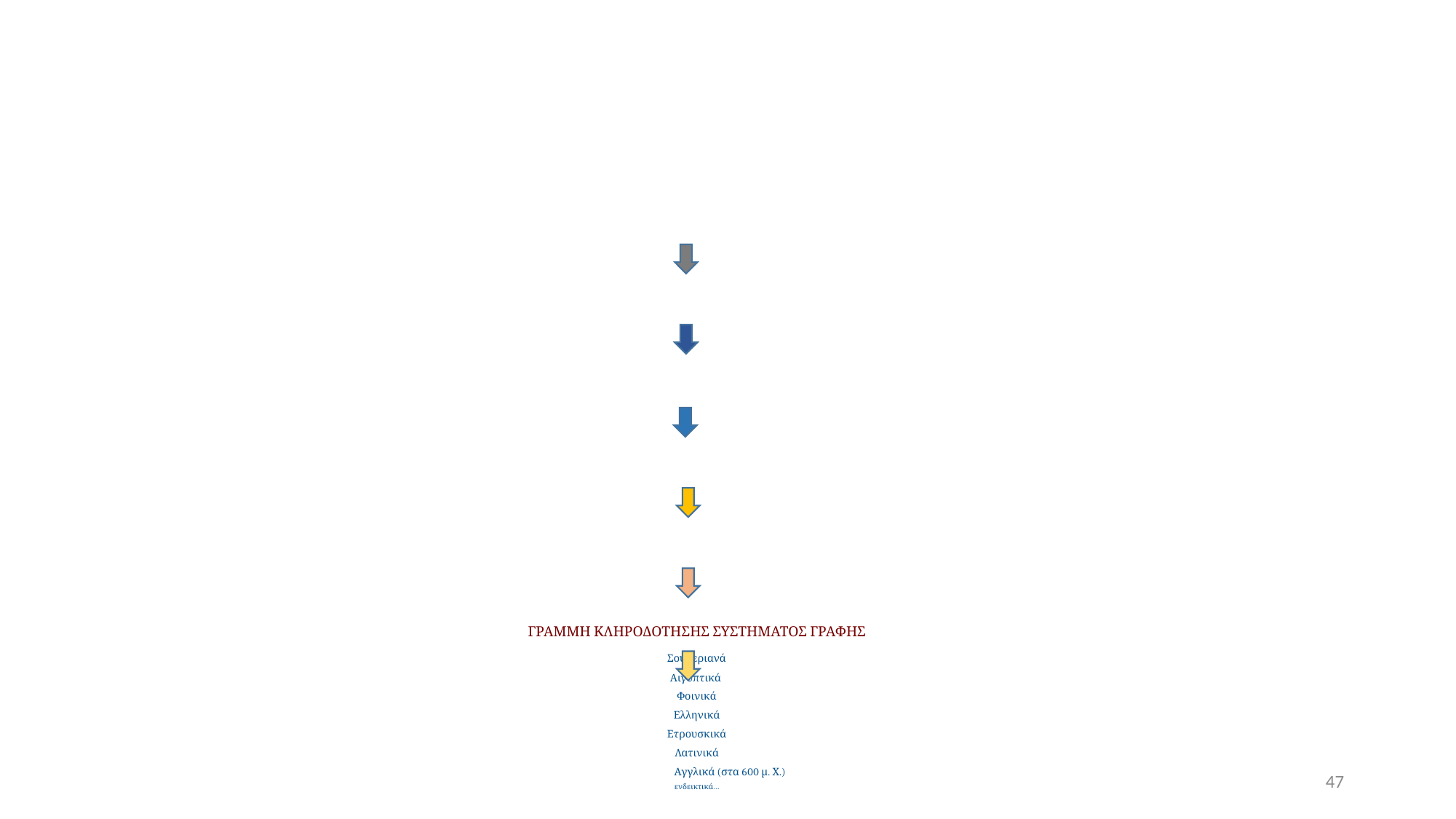

# ΓΡΑΜΜΗ ΚΛΗΡΟΔΟΤΗΣΗΣ ΣΥΣΤΗΜΑΤΟΣ ΓΡΑΦΗΣ Σουμεριανά Αιγυπτικά Φοινικά Ελληνικά Ετρουσκικά Λατινικά Αγγλικά (στα 600 μ. Χ.) ενδεικτικά…

47